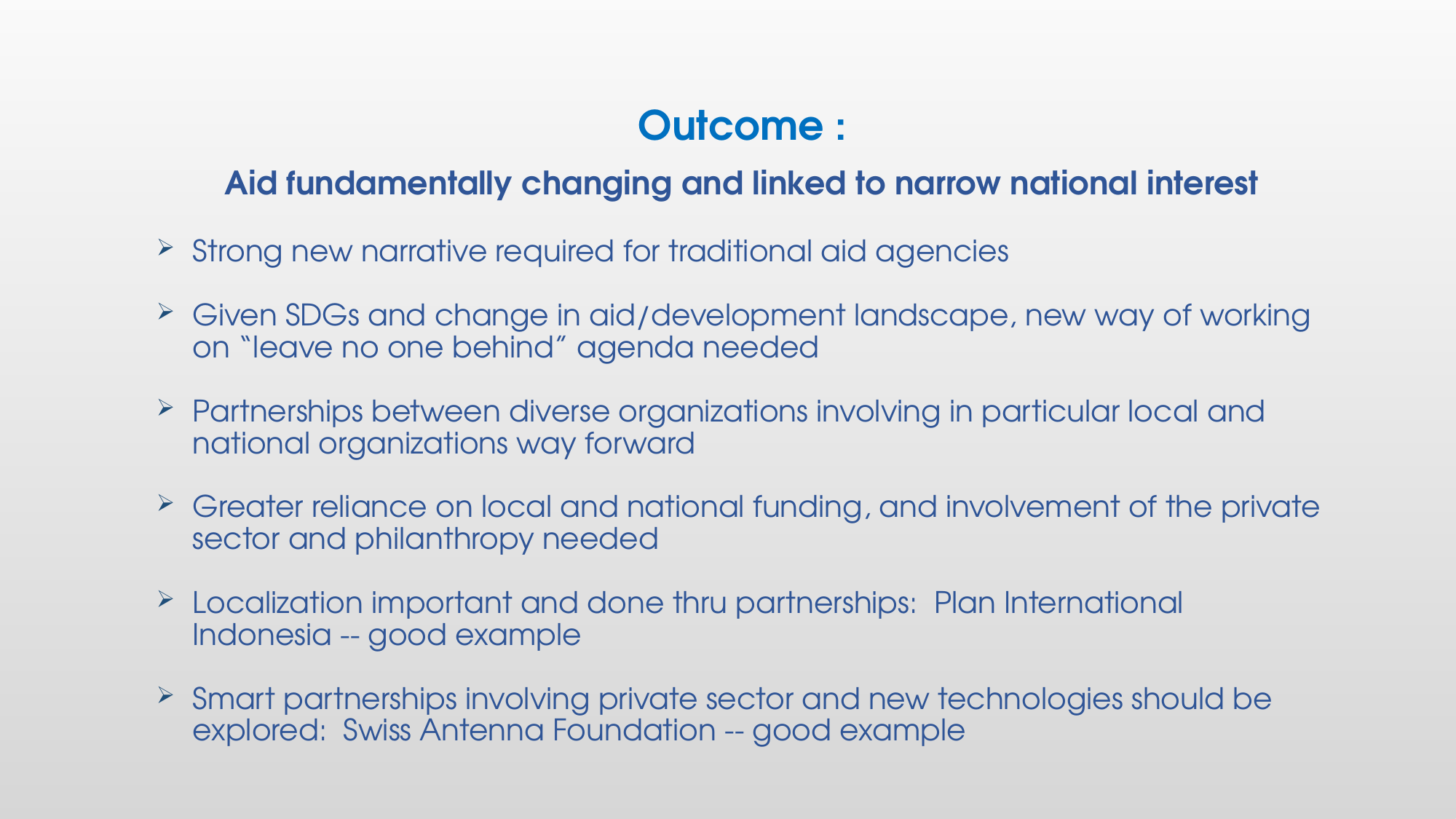

Outcome :

Aid fundamentally changing and linked to narrow national interest

Strong new narrative required for traditional aid agencies

Given SDGs and change in aid/development landscape, new way of working on “leave no one behind” agenda needed

Partnerships between diverse organizations involving in particular local and national organizations way forward

Greater reliance on local and national funding, and involvement of the private sector and philanthropy needed

Localization important and done thru partnerships:  Plan International Indonesia -- good example

Smart partnerships involving private sector and new technologies should be explored:  Swiss Antenna Foundation -- good example